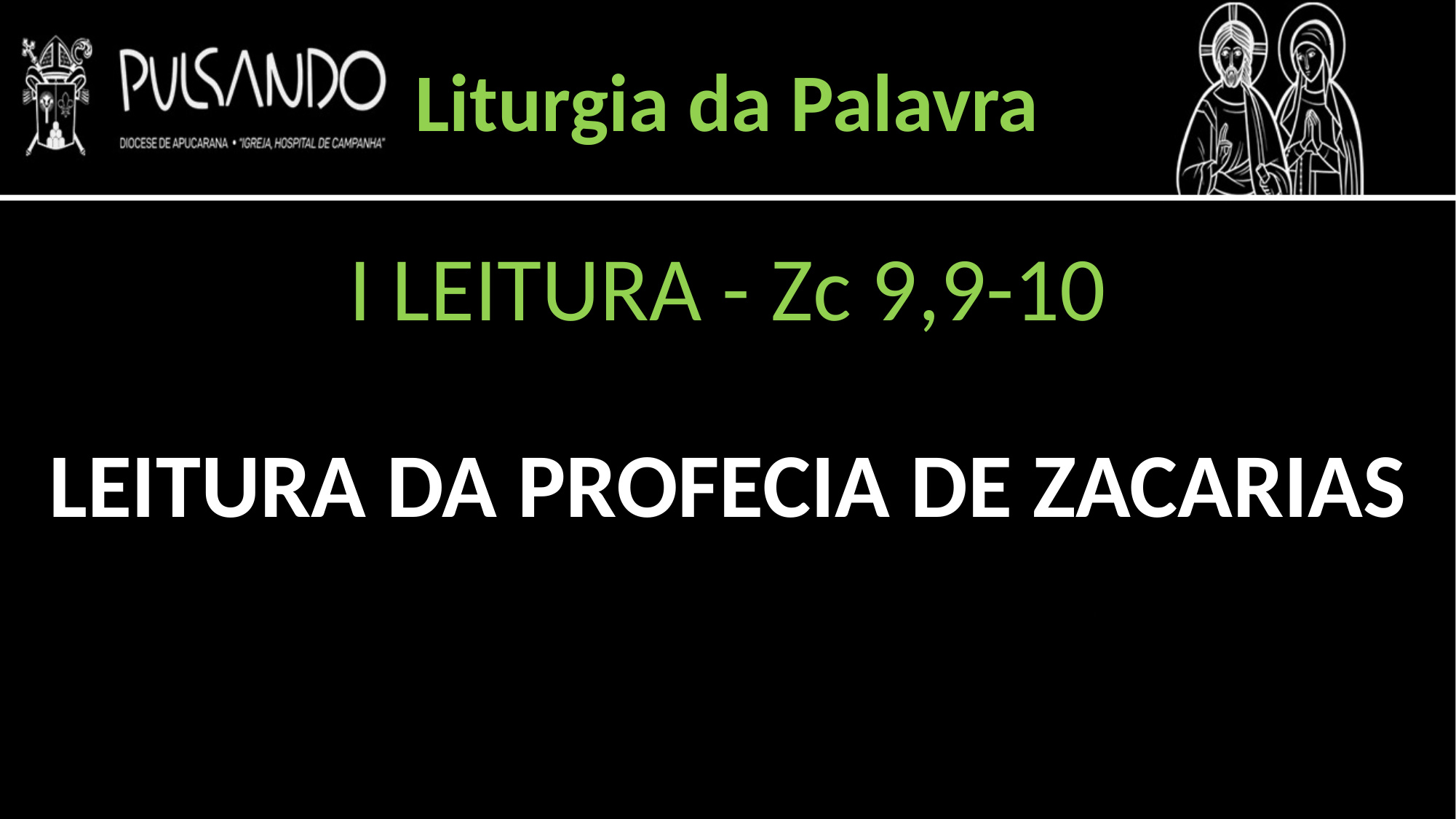

Liturgia da Palavra

I LEITURA - Zc 9,9-10

LEITURA DA PROFECIA DE ZACARIAS